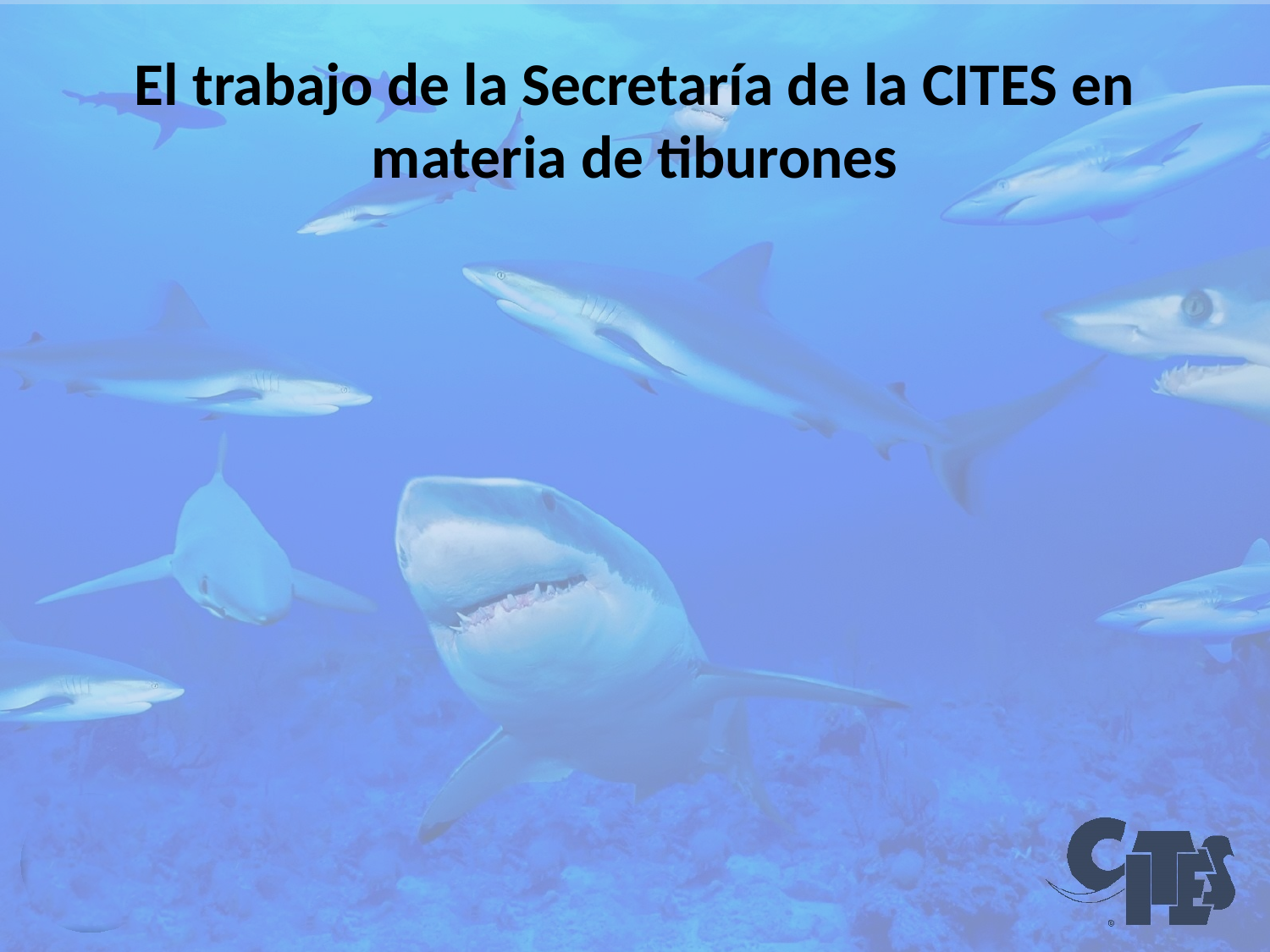

# El trabajo de la Secretaría de la CITES en materia de tiburones